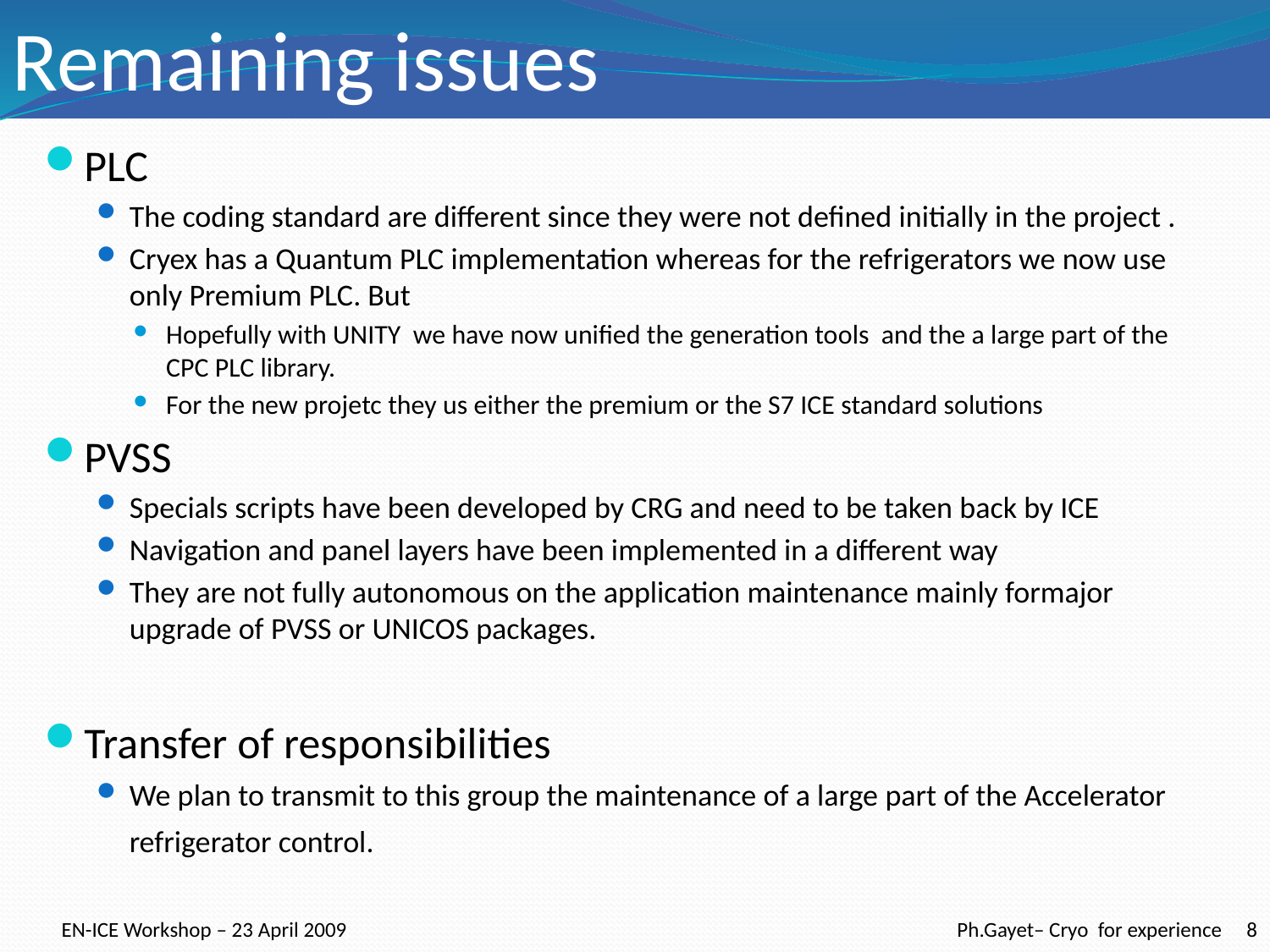

# Remaining issues
PLC
The coding standard are different since they were not defined initially in the project .
Cryex has a Quantum PLC implementation whereas for the refrigerators we now use only Premium PLC. But
Hopefully with UNITY  we have now unified the generation tools  and the a large part of the CPC PLC library.
For the new projetc they us either the premium or the S7 ICE standard solutions
PVSS
Specials scripts have been developed by CRG and need to be taken back by ICE
Navigation and panel layers have been implemented in a different way
They are not fully autonomous on the application maintenance mainly formajor upgrade of PVSS or UNICOS packages.

Transfer of responsibilities
We plan to transmit to this group the maintenance of a large part of the Accelerator refrigerator control.